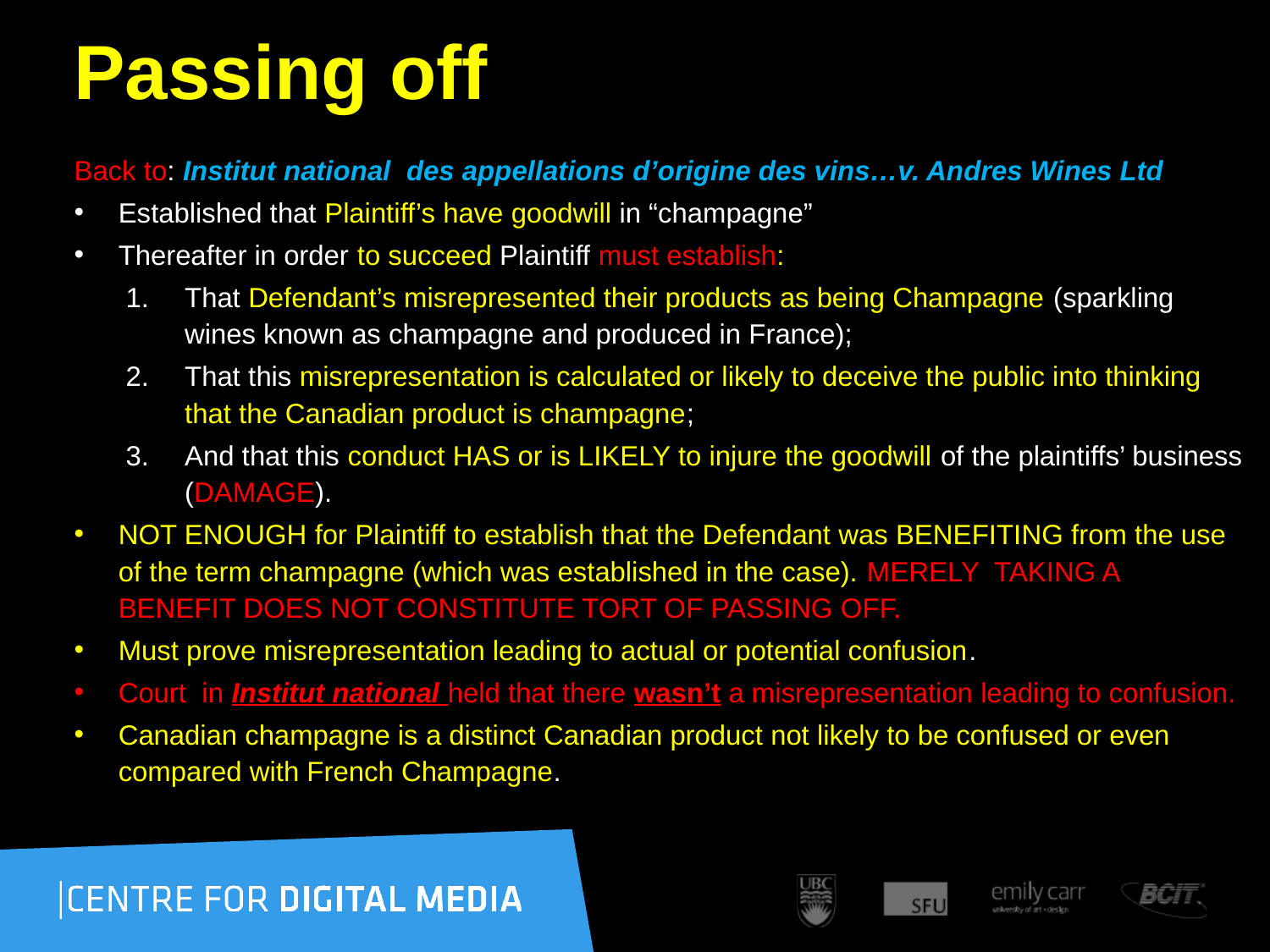

103
# Passing off
Back to: Institut national  des appellations d’origine des vins…v. Andres Wines Ltd
Established that Plaintiff’s have goodwill in “champagne”
Thereafter in order to succeed Plaintiff must establish:
That Defendant’s misrepresented their products as being Champagne (sparkling wines known as champagne and produced in France);
That this misrepresentation is calculated or likely to deceive the public into thinking that the Canadian product is champagne;
And that this conduct HAS or is LIKELY to injure the goodwill of the plaintiffs’ business (DAMAGE).
NOT ENOUGH for Plaintiff to establish that the Defendant was BENEFITING from the use of the term champagne (which was established in the case). MERELY  TAKING A BENEFIT DOES NOT CONSTITUTE TORT OF PASSING OFF.
Must prove misrepresentation leading to actual or potential confusion.
Court  in Institut national held that there wasn’t a misrepresentation leading to confusion.
Canadian champagne is a distinct Canadian product not likely to be confused or even compared with French Champagne.